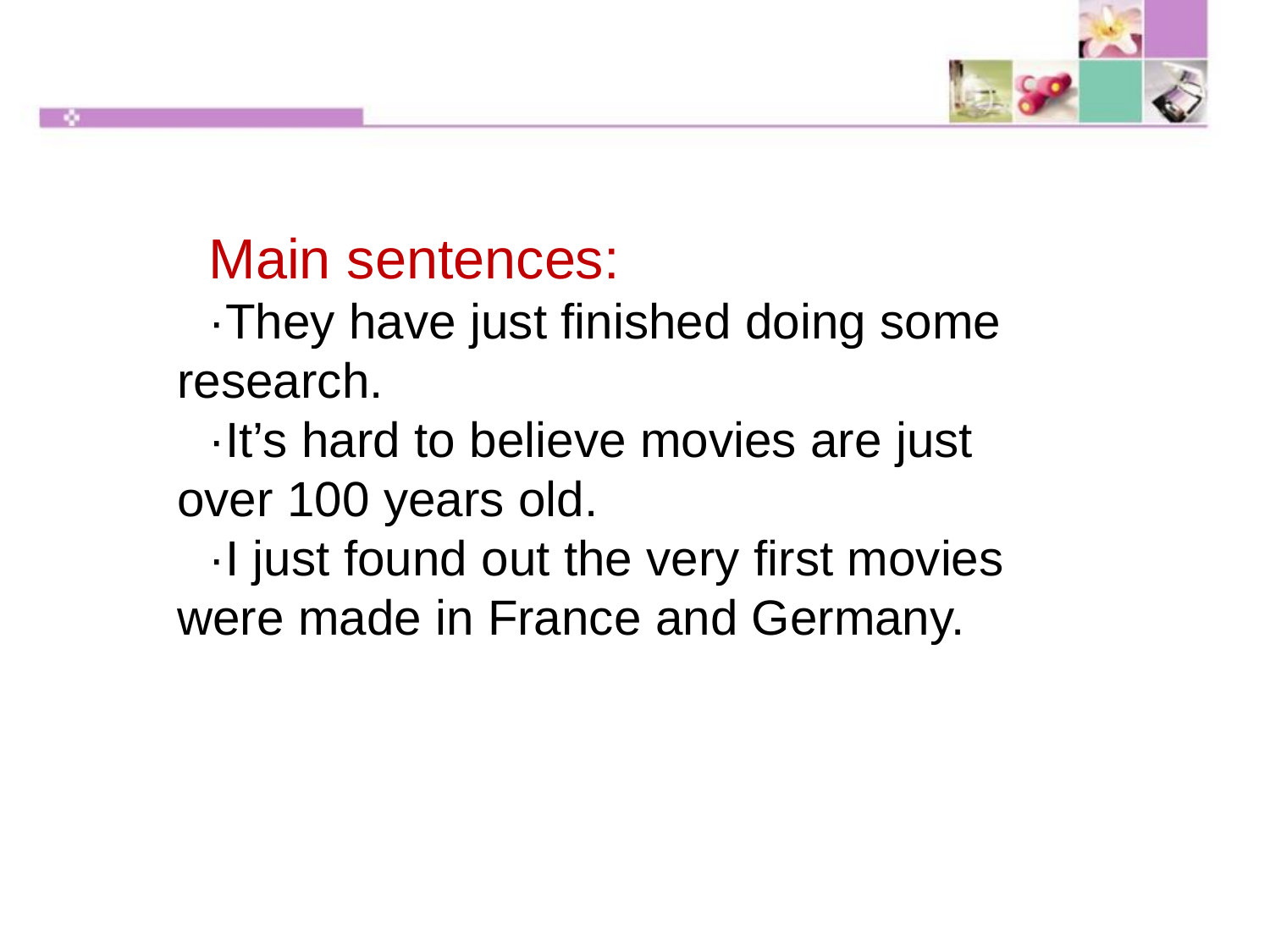

Main sentences:
·They have just finished doing some research.
·It’s hard to believe movies are just over 100 years old.
·I just found out the very first movies were made in France and Germany.